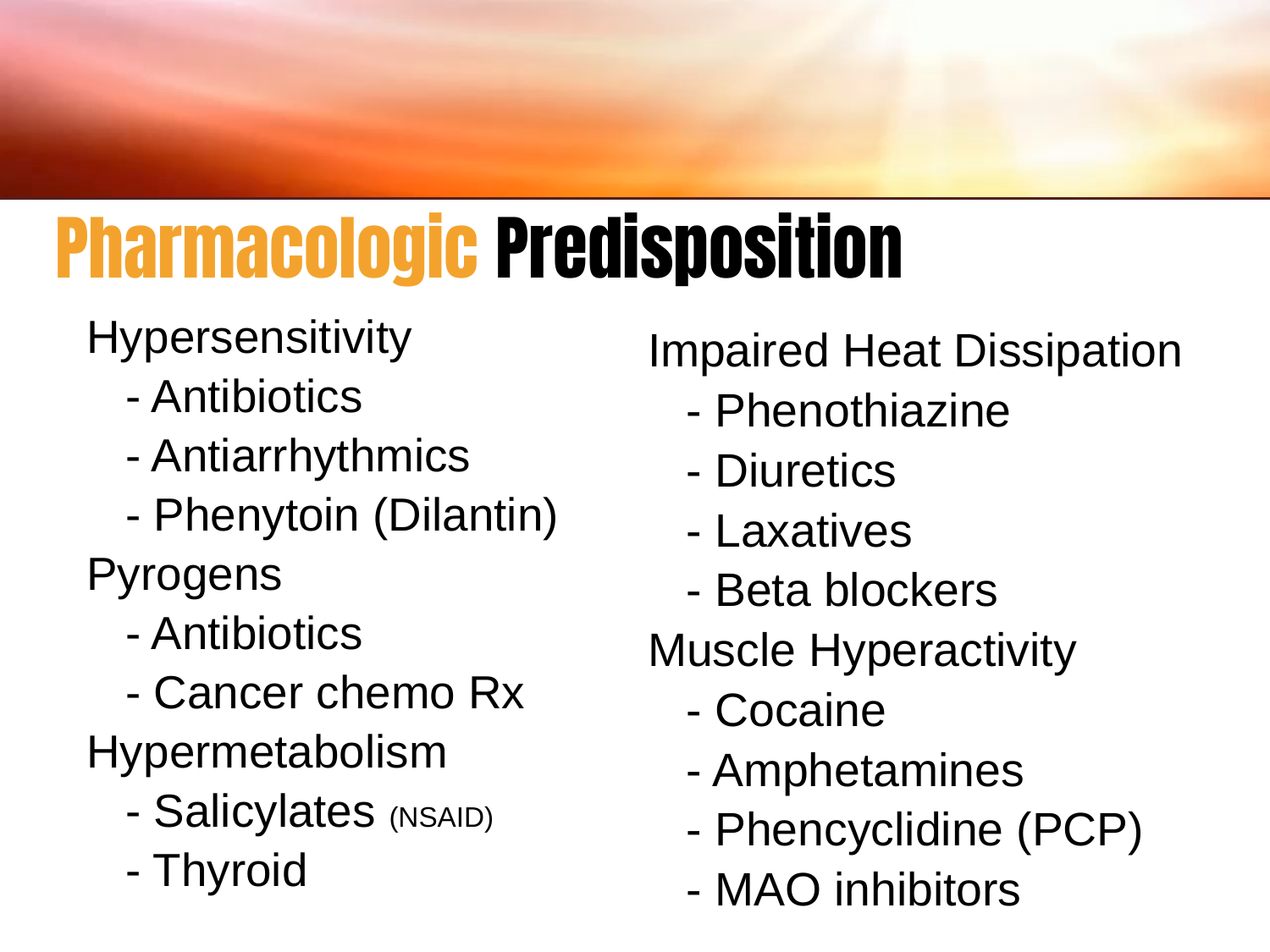

# Pharmacologic Predisposition
Hypersensitivity
   - Antibiotics
   - Antiarrhythmics
   - Phenytoin (Dilantin)
Pyrogens
   - Antibiotics
   - Cancer chemo Rx
Hypermetabolism
   - Salicylates (NSAID)
   - Thyroid

Impaired Heat Dissipation
   - Phenothiazine
   - Diuretics
   - Laxatives
   - Beta blockers
Muscle Hyperactivity
   - Cocaine
   - Amphetamines
   - Phencyclidine (PCP)
   - MAO inhibitors